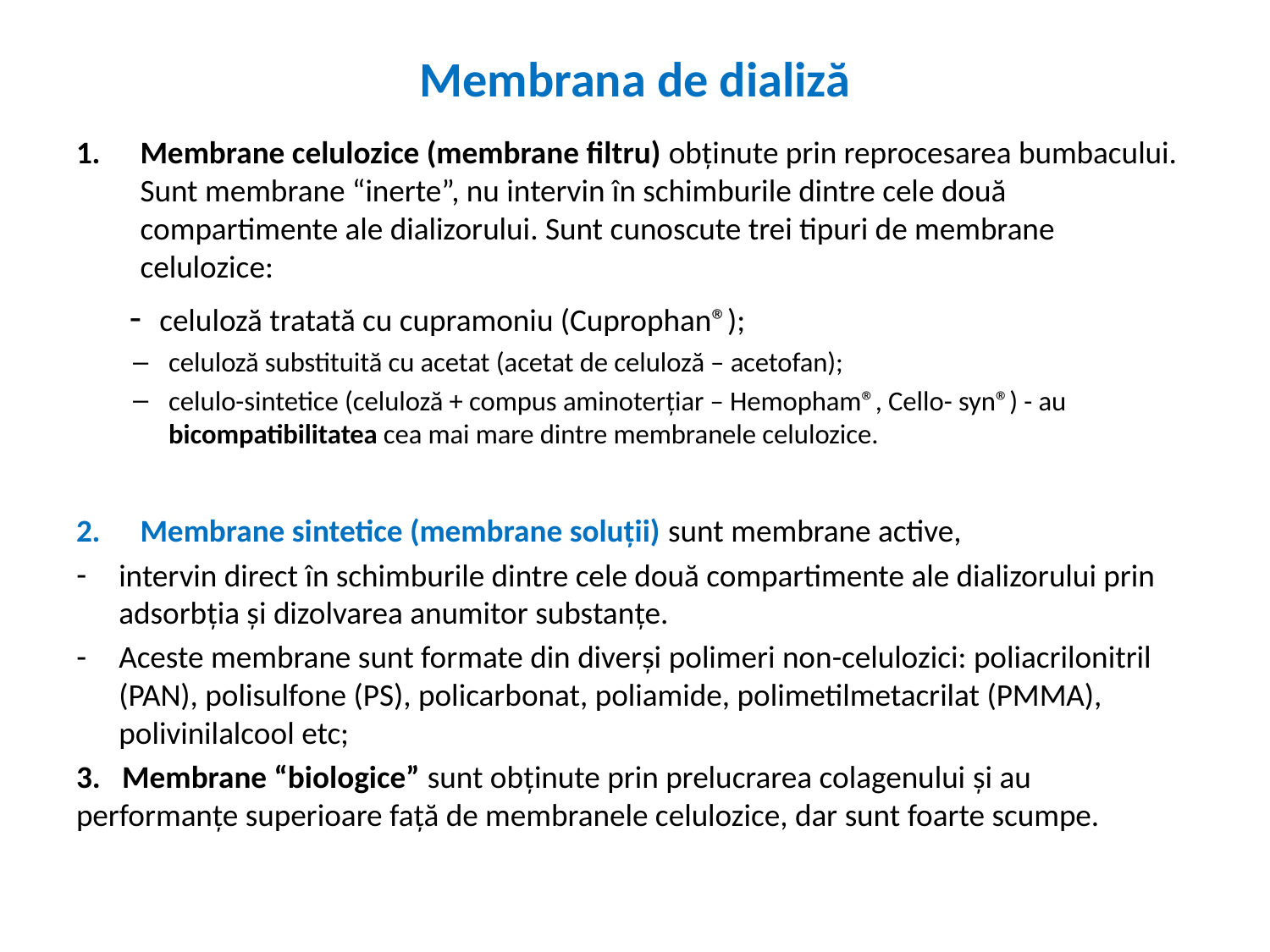

# Membrana de dializă
Membrane celulozice (membrane filtru) obţinute prin reprocesarea bumbacului. Sunt membrane “inerte”, nu intervin în schimburile dintre cele două compartimente ale dializorului. Sunt cunoscute trei tipuri de membrane celulozice:
      -  celuloză tratată cu cupramoniu (Cuprophan®);
celuloză substituită cu acetat (acetat de celuloză – acetofan);
celulo-sintetice (celuloză + compus aminoterţiar – Hemopham®, Cello- syn®) - au bicompatibilitatea cea mai mare dintre membranele celulozice.

Membrane sintetice (membrane soluţii) sunt membrane active,
intervin direct în schimburile dintre cele două compartimente ale dializorului prin adsorbţia şi dizolvarea anumitor substanţe.
Aceste membrane sunt formate din diverşi polimeri non-celulozici: poliacrilonitril (PAN), polisulfone (PS), policarbonat, poliamide, polimetilmetacrilat (PMMA), polivinilalcool etc;
3.   Membrane “biologice” sunt obţinute prin prelucrarea colagenului şi au performanţe superioare faţă de membranele celulozice, dar sunt foarte scumpe.